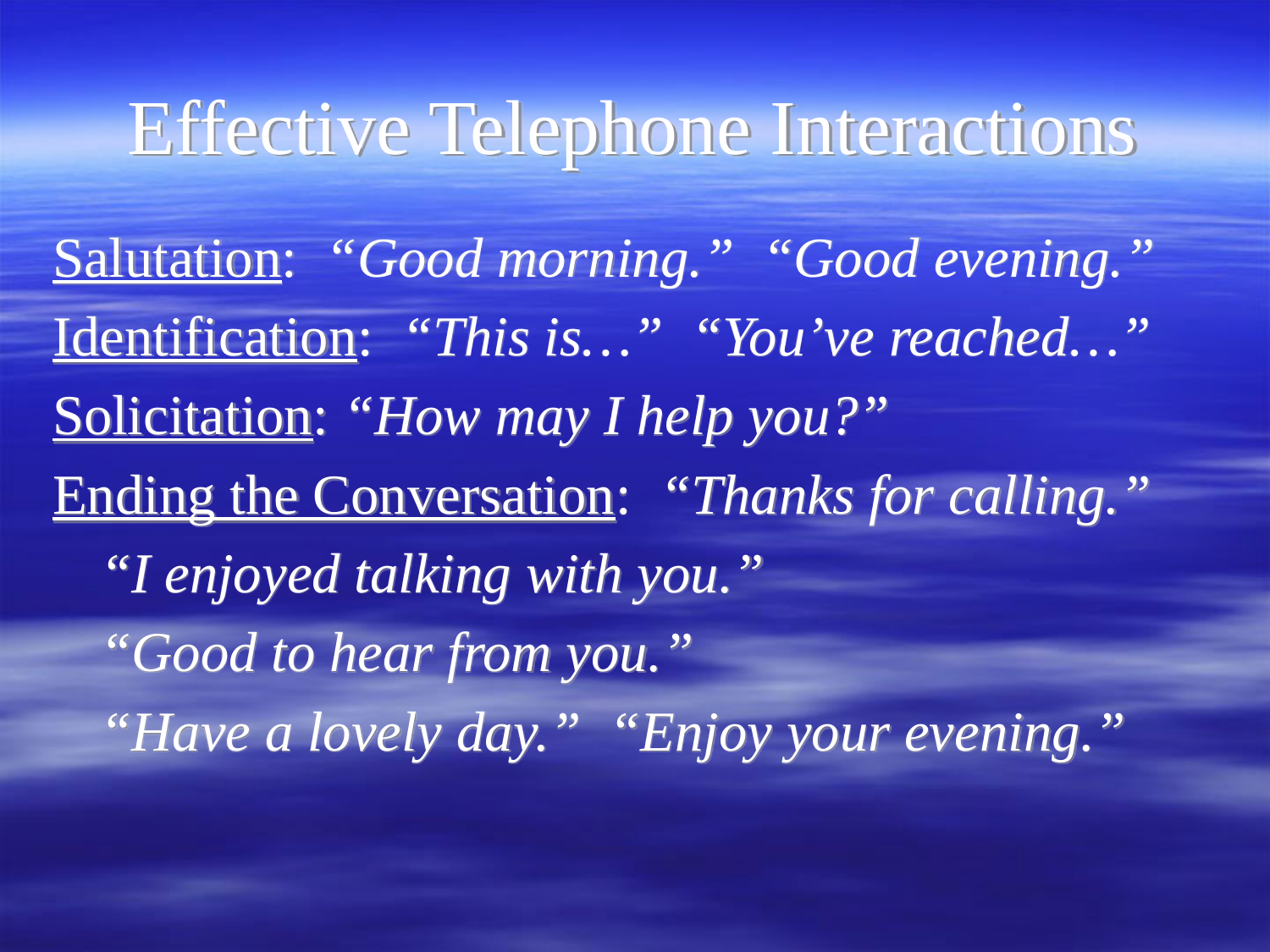

# Effective Telephone Interactions
Salutation:  “Good morning.”  “Good evening.”
Identification:  “This is…”  “You’ve reached…”
Solicitation: “How may I help you?”
Ending the Conversation:  “Thanks for calling.”
	“I enjoyed talking with you.”
	“Good to hear from you.”
	“Have a lovely day.”  “Enjoy your evening.”